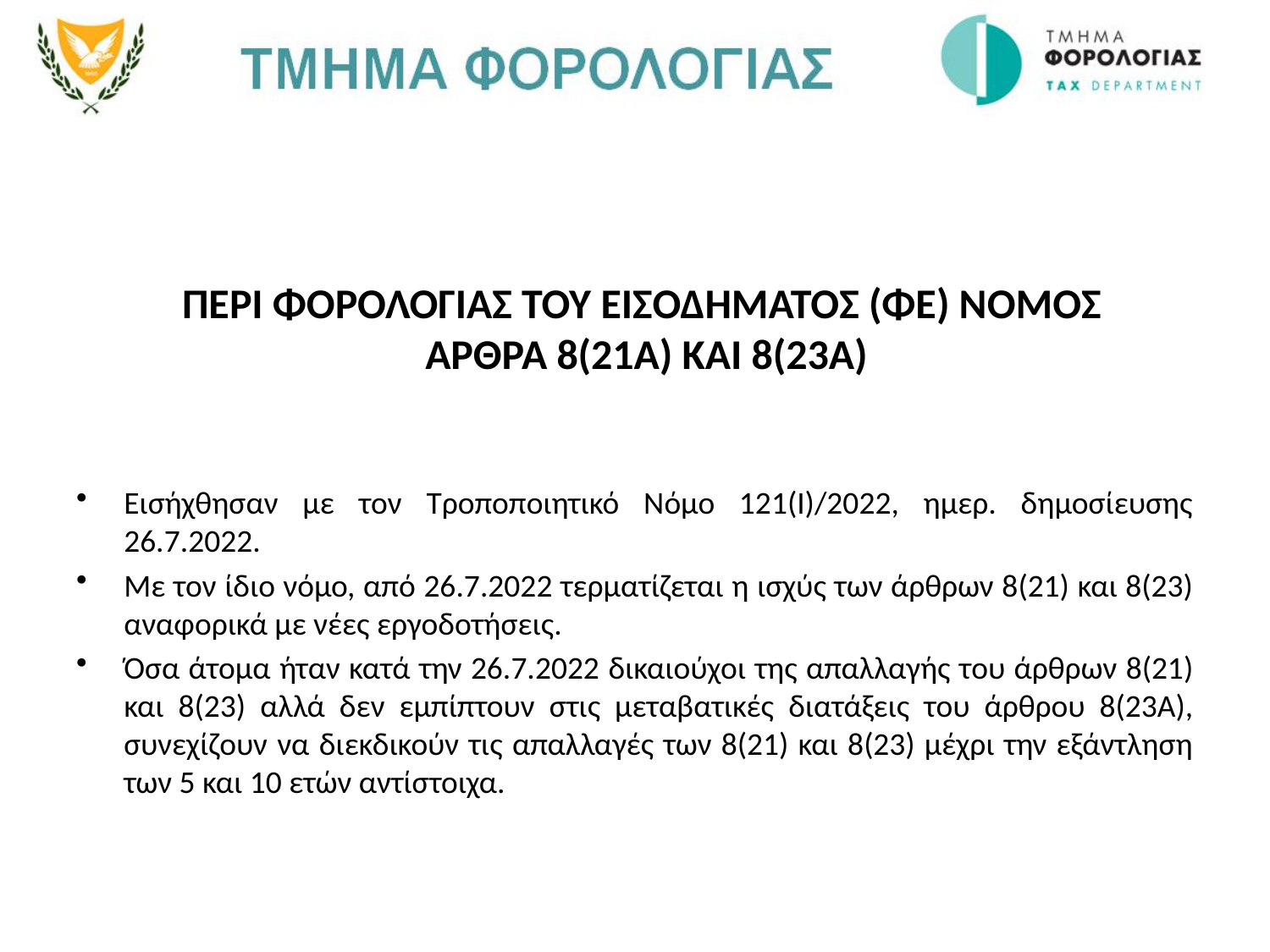

# ΠΕΡΙ ΦΟΡΟΛΟΓΙΑΣ ΤΟΥ ΕΙΣΟΔΗΜΑΤΟΣ (ΦΕ) ΝΟΜΟΣ ΑΡΘΡΑ 8(21Α) ΚΑΙ 8(23Α)
Εισήχθησαν με τον Τροποποιητικό Νόμο 121(Ι)/2022, ημερ. δημοσίευσης 26.7.2022.
Με τον ίδιο νόμο, από 26.7.2022 τερματίζεται η ισχύς των άρθρων 8(21) και 8(23) αναφορικά με νέες εργοδοτήσεις.
Όσα άτομα ήταν κατά την 26.7.2022 δικαιούχοι της απαλλαγής του άρθρων 8(21) και 8(23) αλλά δεν εμπίπτουν στις μεταβατικές διατάξεις του άρθρου 8(23Α), συνεχίζουν να διεκδικούν τις απαλλαγές των 8(21) και 8(23) μέχρι την εξάντληση των 5 και 10 ετών αντίστοιχα.